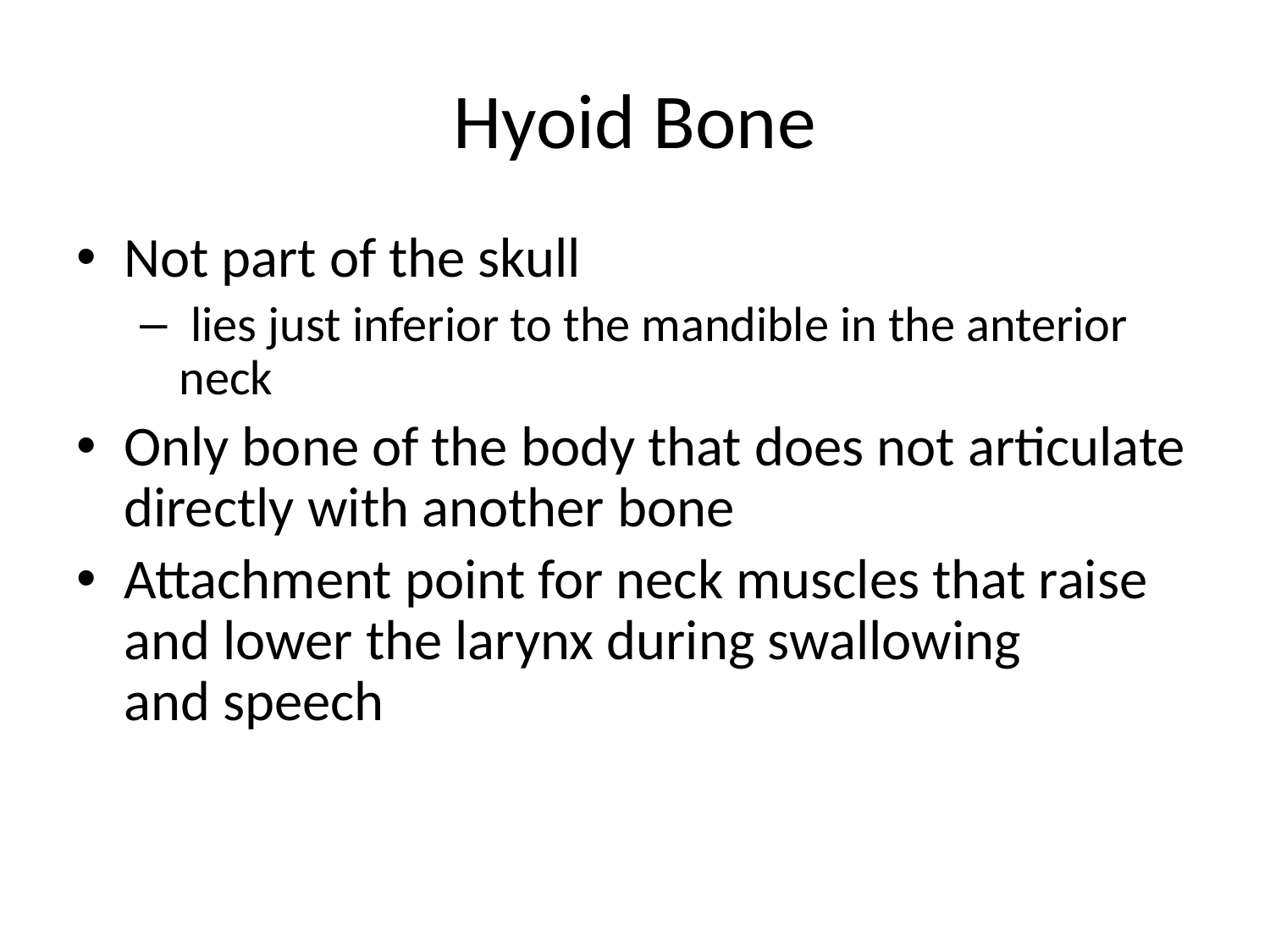

# Hyoid Bone
Not part of the skull
 lies just inferior to the mandible in the anterior neck
Only bone of the body that does not articulate directly with another bone
Attachment point for neck muscles that raise and lower the larynx during swallowing
and speech